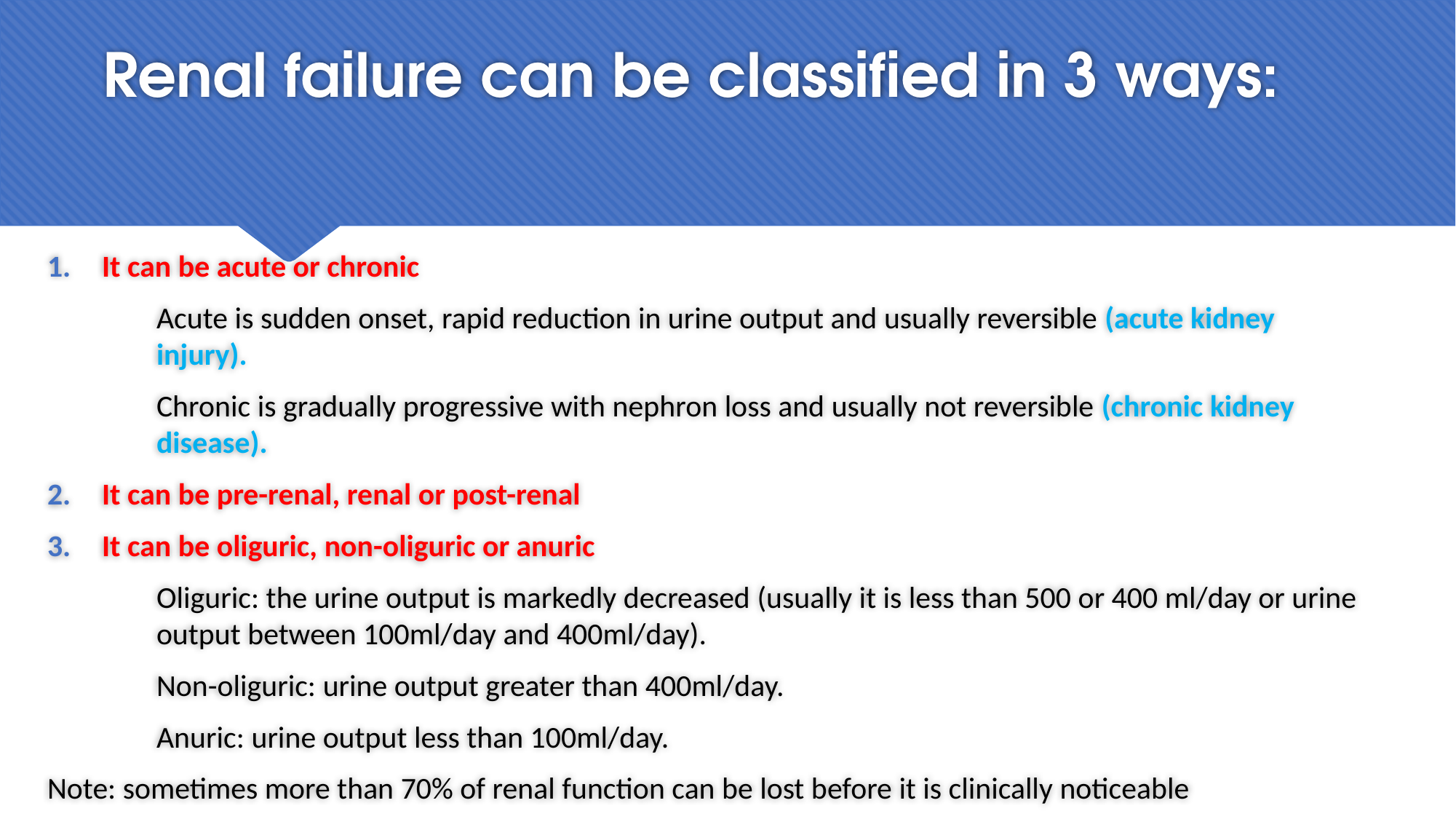

# Renal failure can be classified in 3 ways:
It can be acute or chronic
Acute is sudden onset, rapid reduction in urine output and usually reversible (acute kidney injury).
Chronic is gradually progressive with nephron loss and usually not reversible (chronic kidney disease).
It can be pre-renal, renal or post-renal
It can be oliguric, non-oliguric or anuric
Oliguric: the urine output is markedly decreased (usually it is less than 500 or 400 ml/day or urine output between 100ml/day and 400ml/day).
Non-oliguric: urine output greater than 400ml/day.
Anuric: urine output less than 100ml/day.
Note: sometimes more than 70% of renal function can be lost before it is clinically noticeable